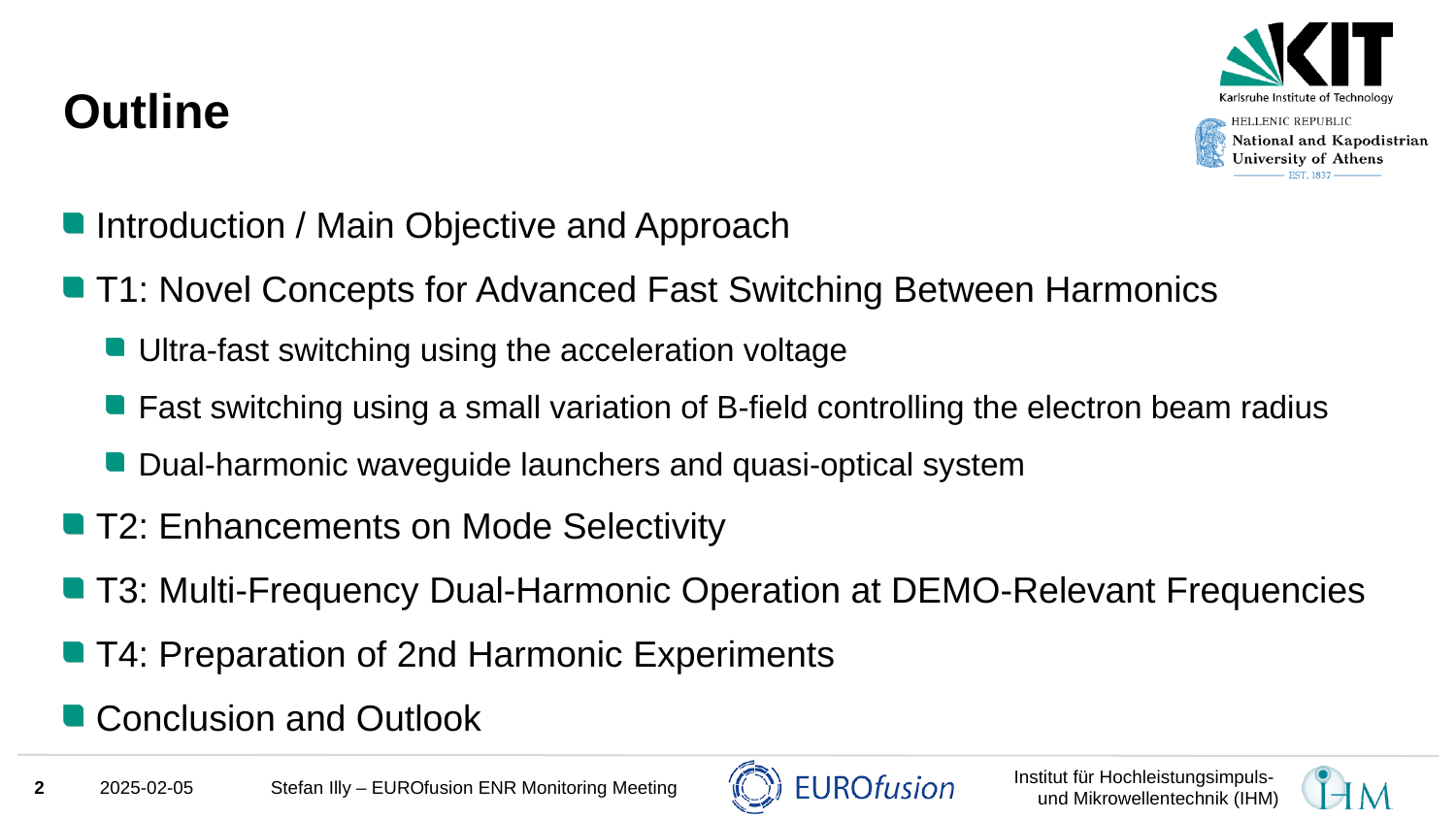

# Outline
Introduction / Main Objective and Approach
T1: Novel Concepts for Advanced Fast Switching Between Harmonics
Ultra-fast switching using the acceleration voltage
Fast switching using a small variation of B-field controlling the electron beam radius
Dual-harmonic waveguide launchers and quasi-optical system
T2: Enhancements on Mode Selectivity
T3: Multi-Frequency Dual-Harmonic Operation at DEMO-Relevant Frequencies
T4: Preparation of 2nd Harmonic Experiments
Conclusion and Outlook

2
2025-02-05